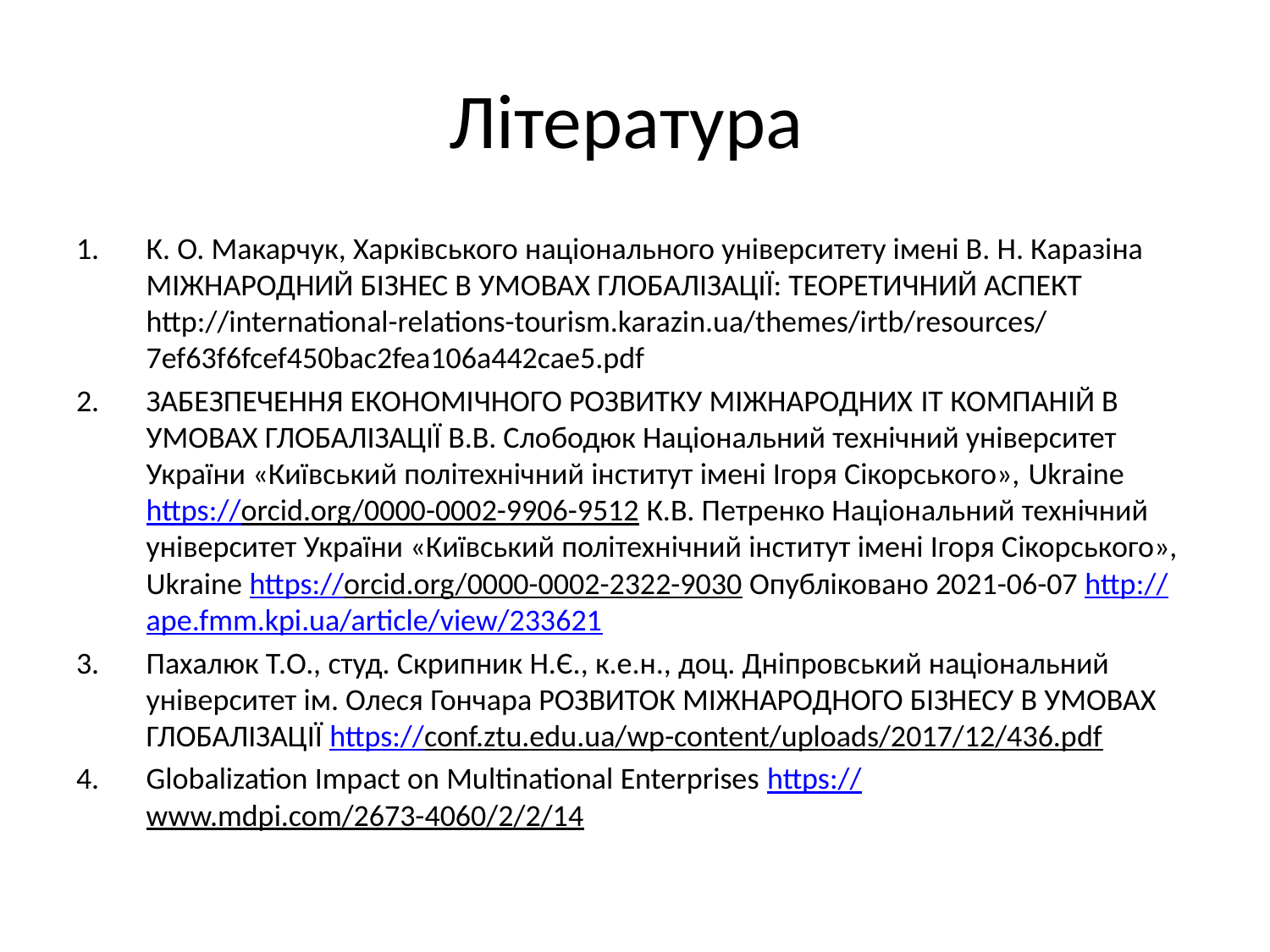

# Література
К. О. Макарчук, Харківського національного університету імені В. Н. Каразіна МІЖНАРОДНИЙ БІЗНЕС В УМОВАХ ГЛОБАЛІЗАЦІЇ: ТЕОРЕТИЧНИЙ АСПЕКТ http://international-relations-tourism.karazin.ua/themes/irtb/resources/7ef63f6fcef450bac2fea106a442cae5.pdf
ЗАБЕЗПЕЧЕННЯ ЕКОНОМІЧНОГО РОЗВИТКУ МІЖНАРОДНИХ IT КОМПАНІЙ В УМОВАХ ГЛОБАЛІЗАЦІЇ В.В. Слободюк Національний технічний університет України «Київський політехнічний інститут імені Ігоря Сікорського», Ukraine https://orcid.org/0000-0002-9906-9512 К.В. Петренко Національний технічний університет України «Київський політехнічний інститут імені Ігоря Сікорського», Ukraine https://orcid.org/0000-0002-2322-9030 Опубліковано 2021-06-07 http://ape.fmm.kpi.ua/article/view/233621
Пахалюк Т.О., студ. Скрипник Н.Є., к.е.н., доц. Дніпровський національний університет ім. Олеся Гончара РОЗВИТОК МІЖНАРОДНОГО БІЗНЕСУ В УМОВАХ ГЛОБАЛІЗАЦІЇ https://conf.ztu.edu.ua/wp-content/uploads/2017/12/436.pdf
Globalization Impact on Multinational Enterprises https://www.mdpi.com/2673-4060/2/2/14